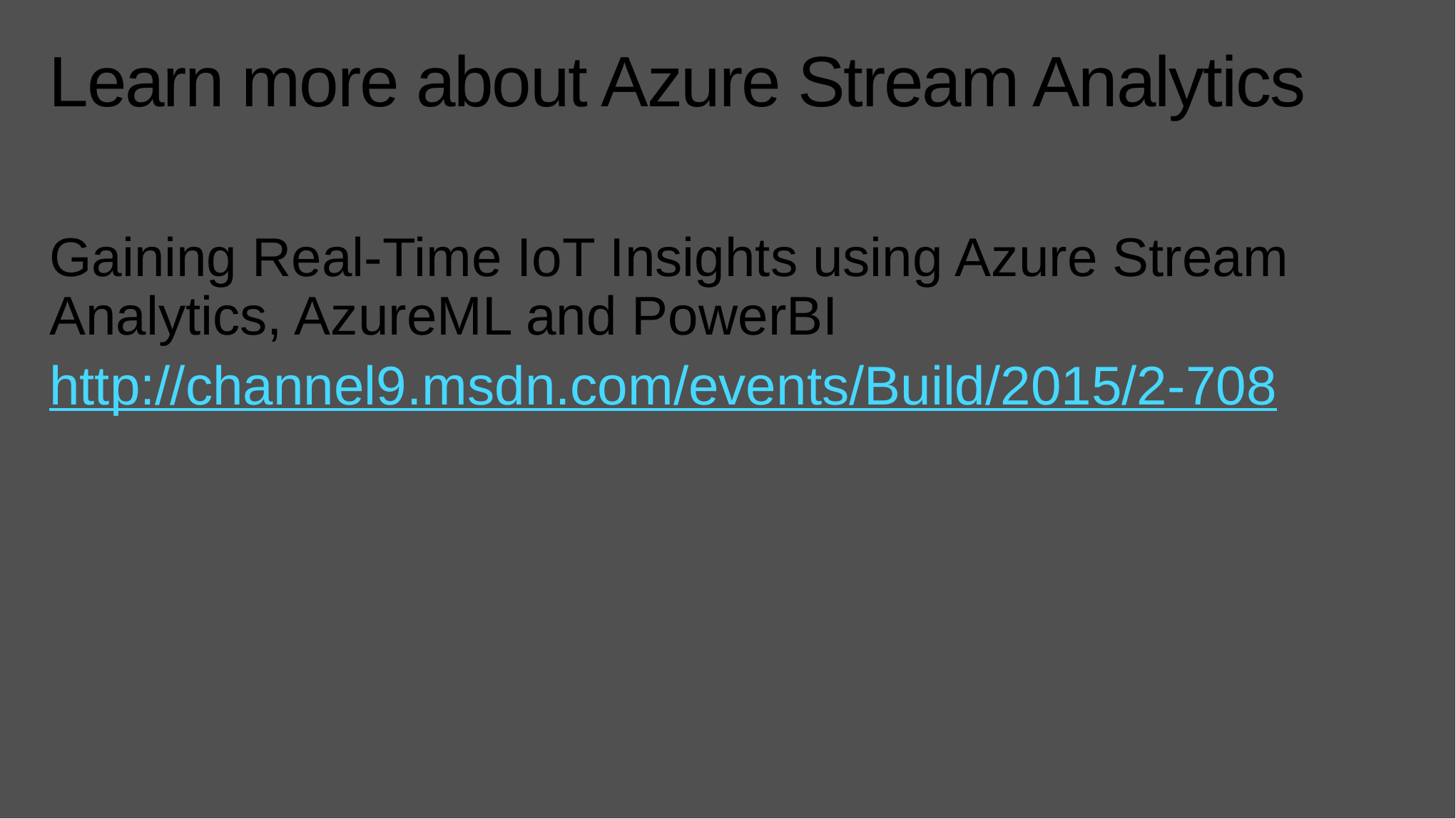

# Learn more about Azure Stream Analytics

Gaining Real-Time IoT Insights using Azure Stream Analytics, AzureML and PowerBI
http://channel9.msdn.com/events/Build/2015/2-708